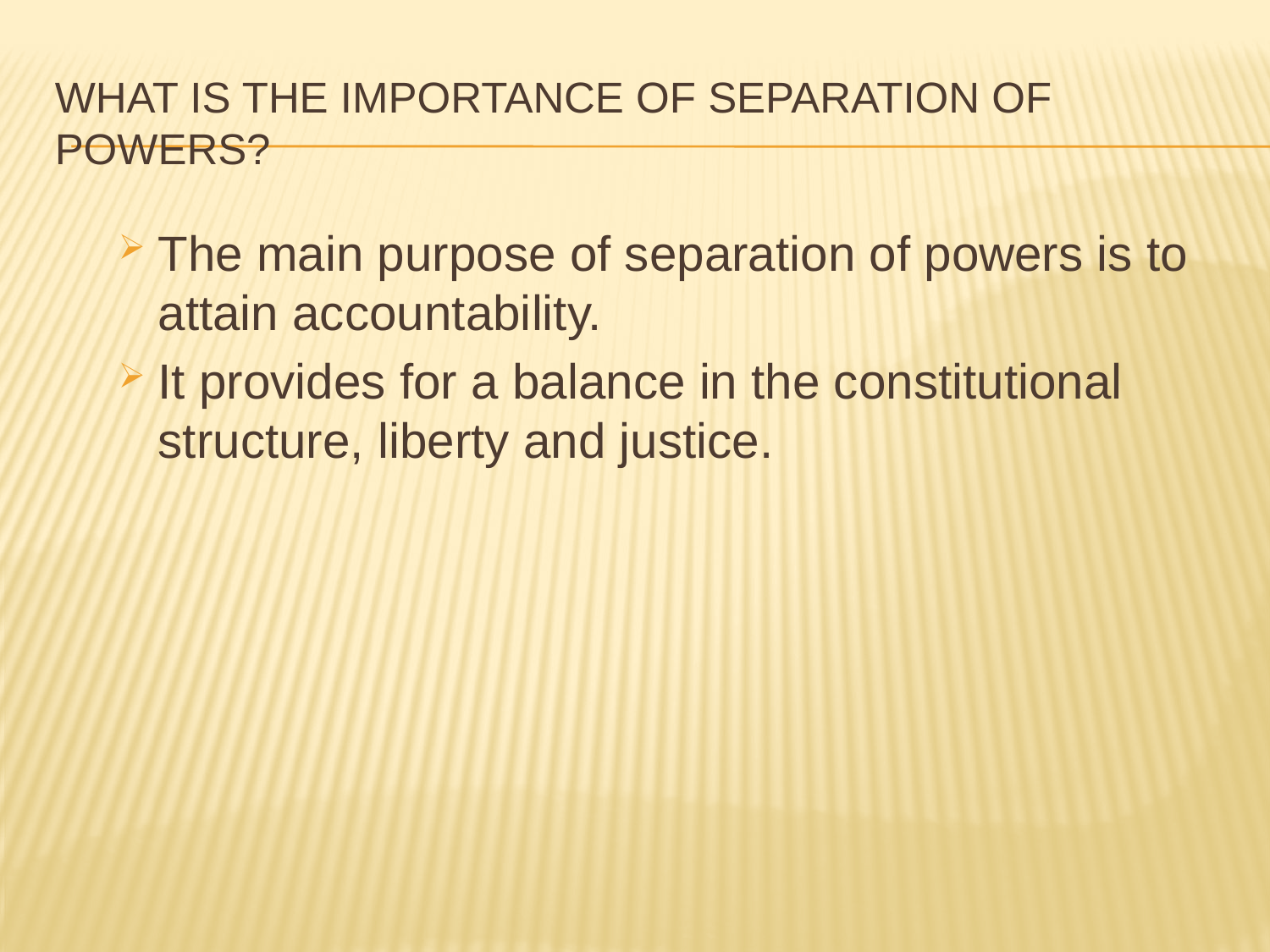

# WHAT IS THE IMPORTANCE OF SEPARATION OF POWERS?
The main purpose of separation of powers is to attain accountability.
It provides for a balance in the constitutional structure, liberty and justice.